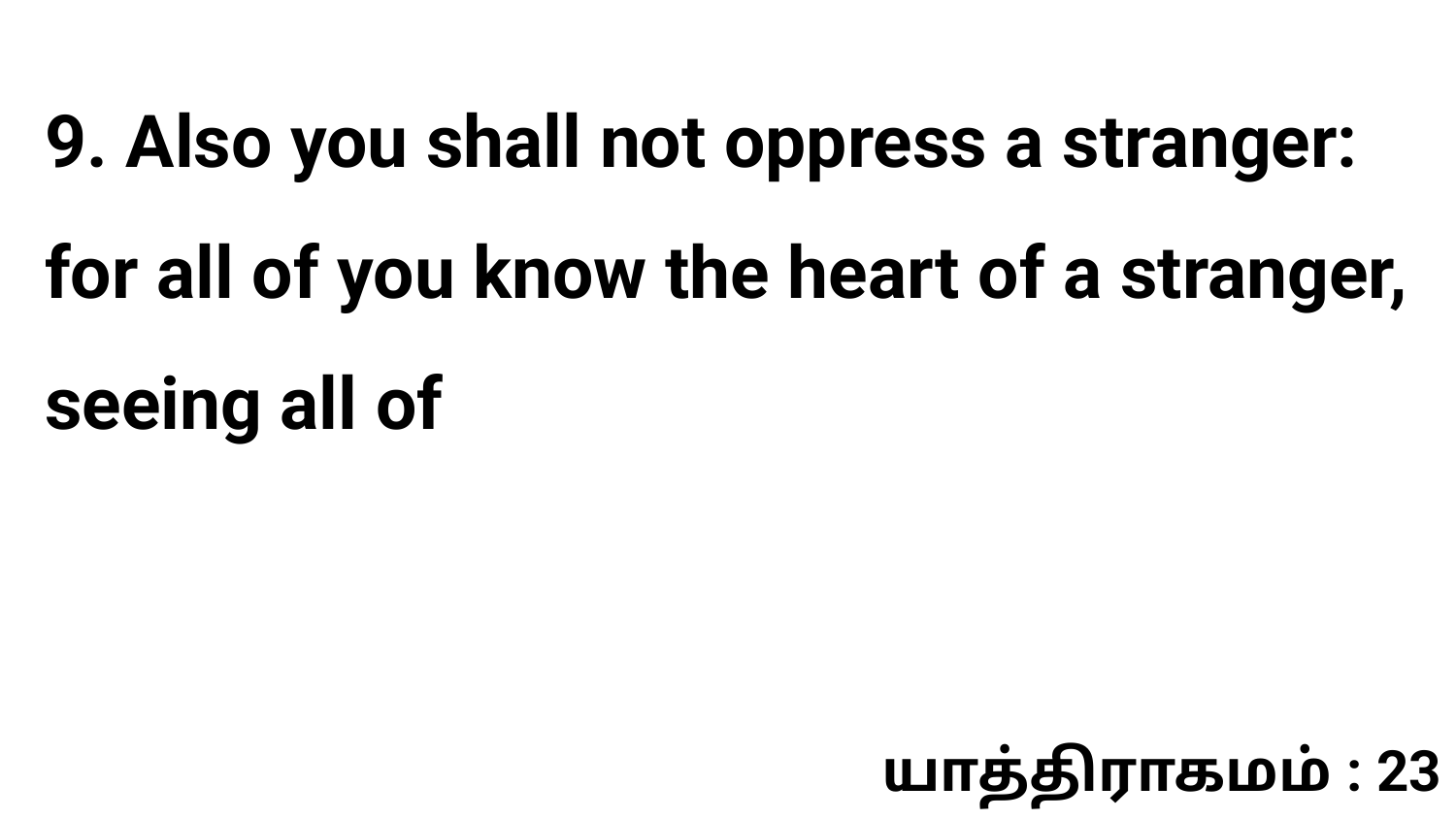

9. Also you shall not oppress a stranger: for all of you know the heart of a stranger, seeing all of
யாத்திராகமம் : 23